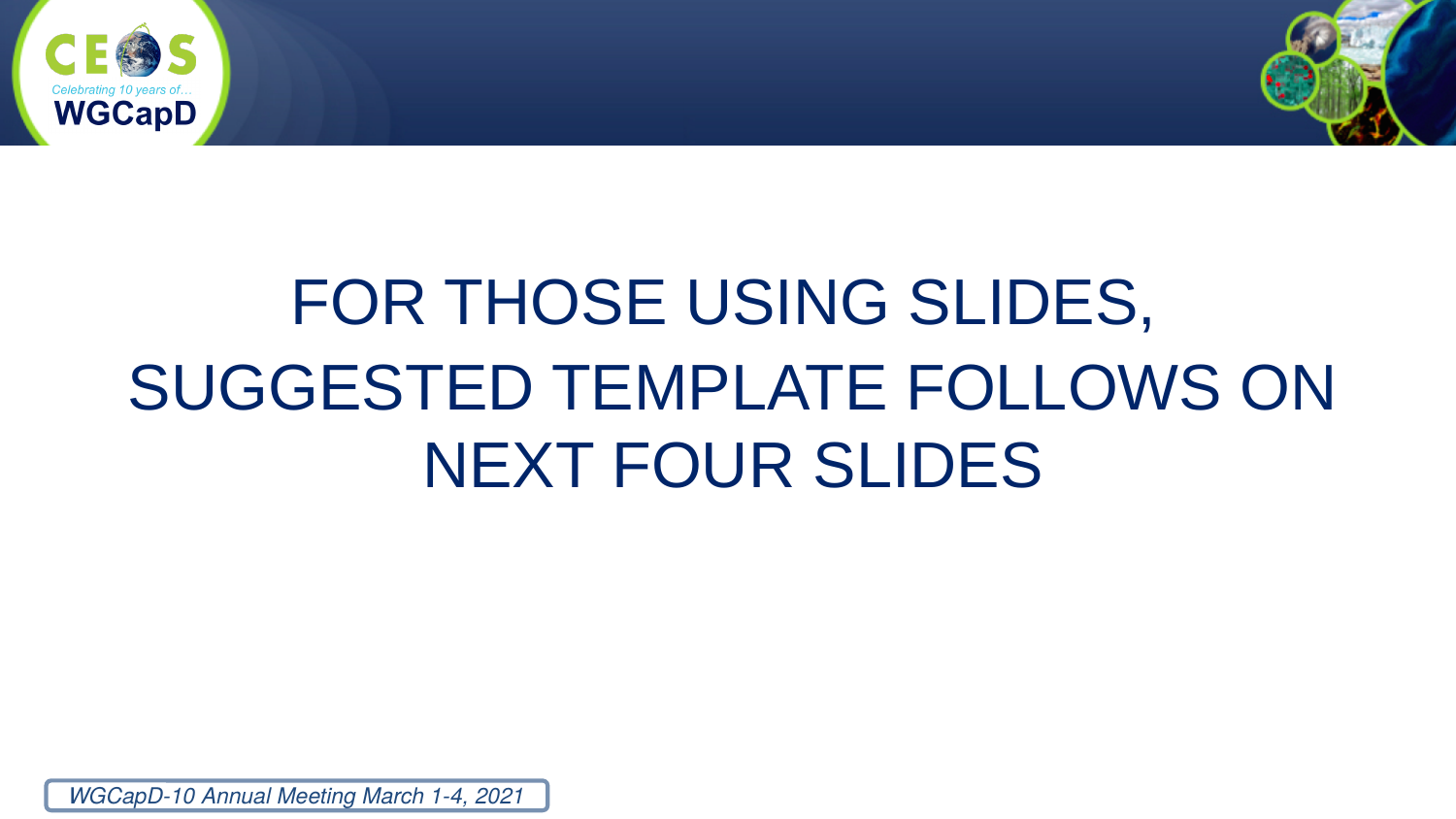

FOR THOSE USING SLIDES,
SUGGESTED TEMPLATE FOLLOWS ON NEXT FOUR SLIDES